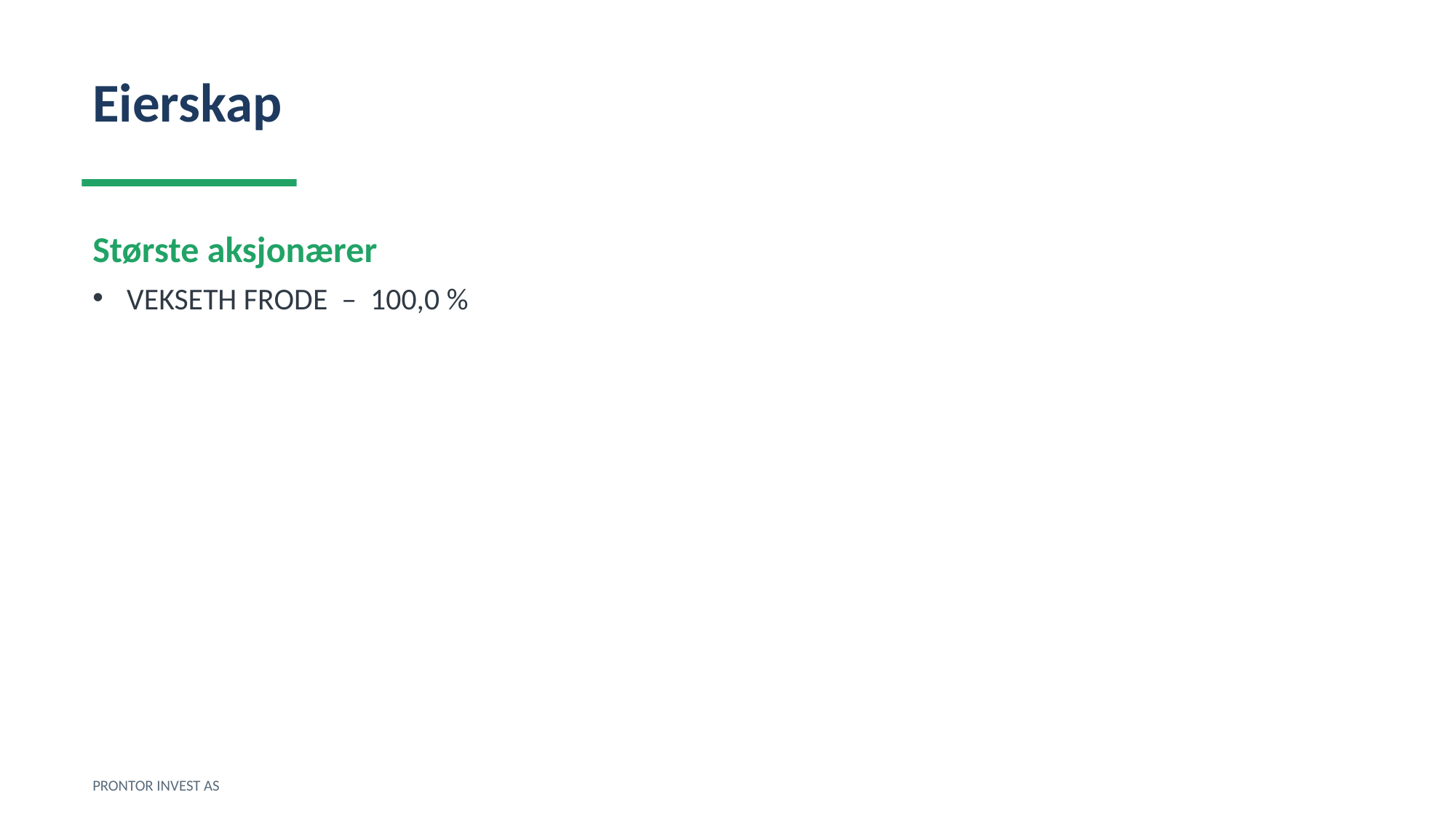

Eierskap

Største aksjonærer
VEKSETH FRODE  –  100,0 %
PRONTOR INVEST AS